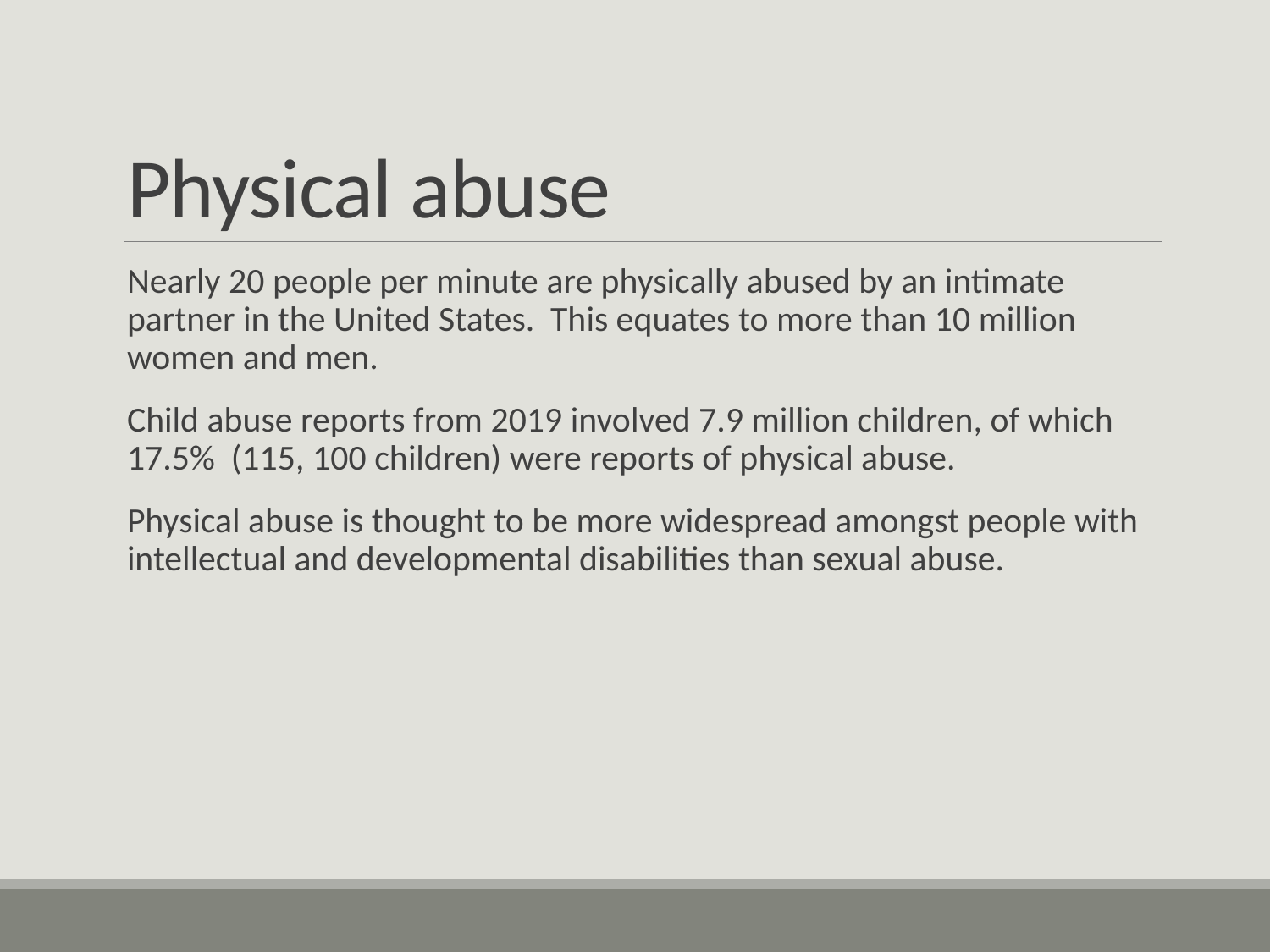

# Physical abuse
Nearly 20 people per minute are physically abused by an intimate partner in the United States.  This equates to more than 10 million women and men.
Child abuse reports from 2019 involved 7.9 million children, of which 17.5%  (115, 100 children) were reports of physical abuse.
Physical abuse is thought to be more widespread amongst people with intellectual and developmental disabilities than sexual abuse.